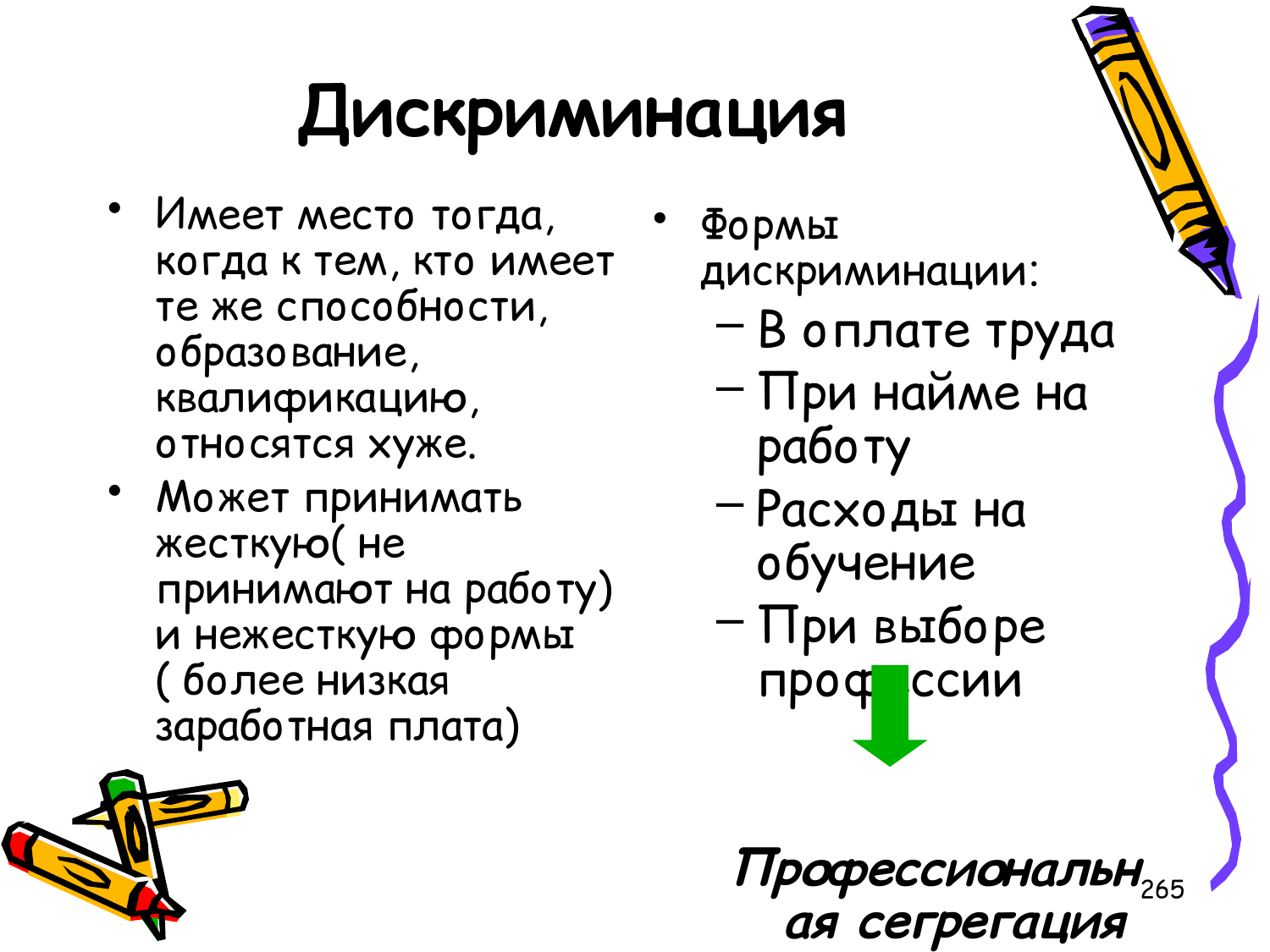

# Дискриминация
Имеет место тогда, когда к тем, кто имеет те же способности, образование, квалификацию, относятся хуже.
Может принимать жесткую( не принимают на работу) и нежесткую формы ( более низкая заработная плата)
Формы дискриминации:
В оплате труда
При найме на работу
Расходы на обучение
При выборе профессии

Профессиональная сегрегация

265